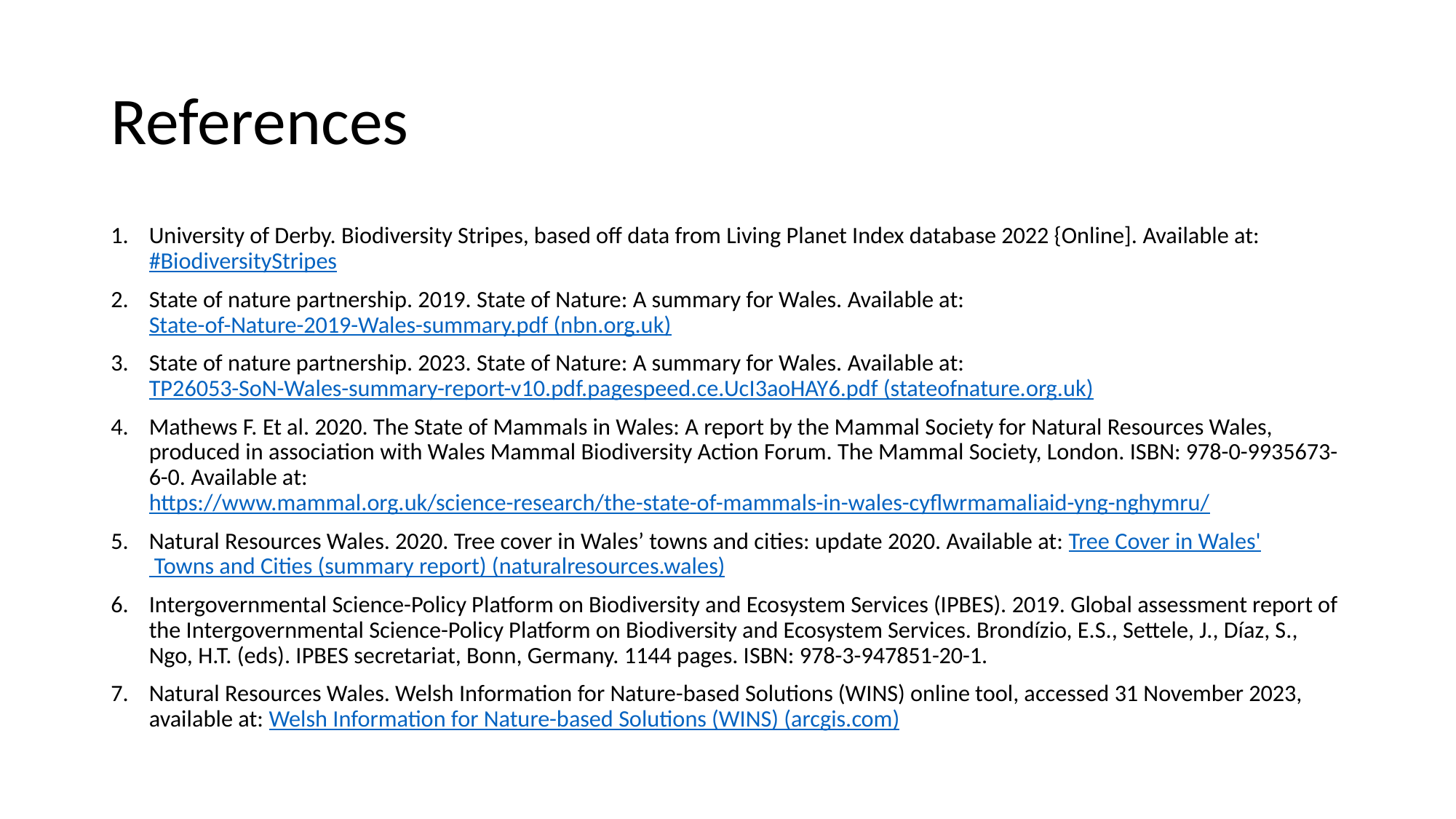

# References
University of Derby. Biodiversity Stripes, based off data from Living Planet Index database 2022 {Online]. Available at: #BiodiversityStripes
State of nature partnership. 2019. State of Nature: A summary for Wales. Available at: State-of-Nature-2019-Wales-summary.pdf (nbn.org.uk)
State of nature partnership. 2023. State of Nature: A summary for Wales. Available at: TP26053-SoN-Wales-summary-report-v10.pdf.pagespeed.ce.UcI3aoHAY6.pdf (stateofnature.org.uk)
Mathews F. Et al. 2020. The State of Mammals in Wales: A report by the Mammal Society for Natural Resources Wales, produced in association with Wales Mammal Biodiversity Action Forum. The Mammal Society, London. ISBN: 978-0-9935673-6-0. Available at: https://www.mammal.org.uk/science-research/the-state-of-mammals-in-wales-cyflwrmamaliaid-yng-nghymru/
Natural Resources Wales. 2020. Tree cover in Wales’ towns and cities: update 2020. Available at: Tree Cover in Wales' Towns and Cities (summary report) (naturalresources.wales)
Intergovernmental Science-Policy Platform on Biodiversity and Ecosystem Services (IPBES). 2019. Global assessment report of the Intergovernmental Science-Policy Platform on Biodiversity and Ecosystem Services. Brondízio, E.S., Settele, J., Díaz, S., Ngo, H.T. (eds). IPBES secretariat, Bonn, Germany. 1144 pages. ISBN: 978-3-947851-20-1.
Natural Resources Wales. Welsh Information for Nature-based Solutions (WINS) online tool, accessed 31 November 2023, available at: Welsh Information for Nature-based Solutions (WINS) (arcgis.com)